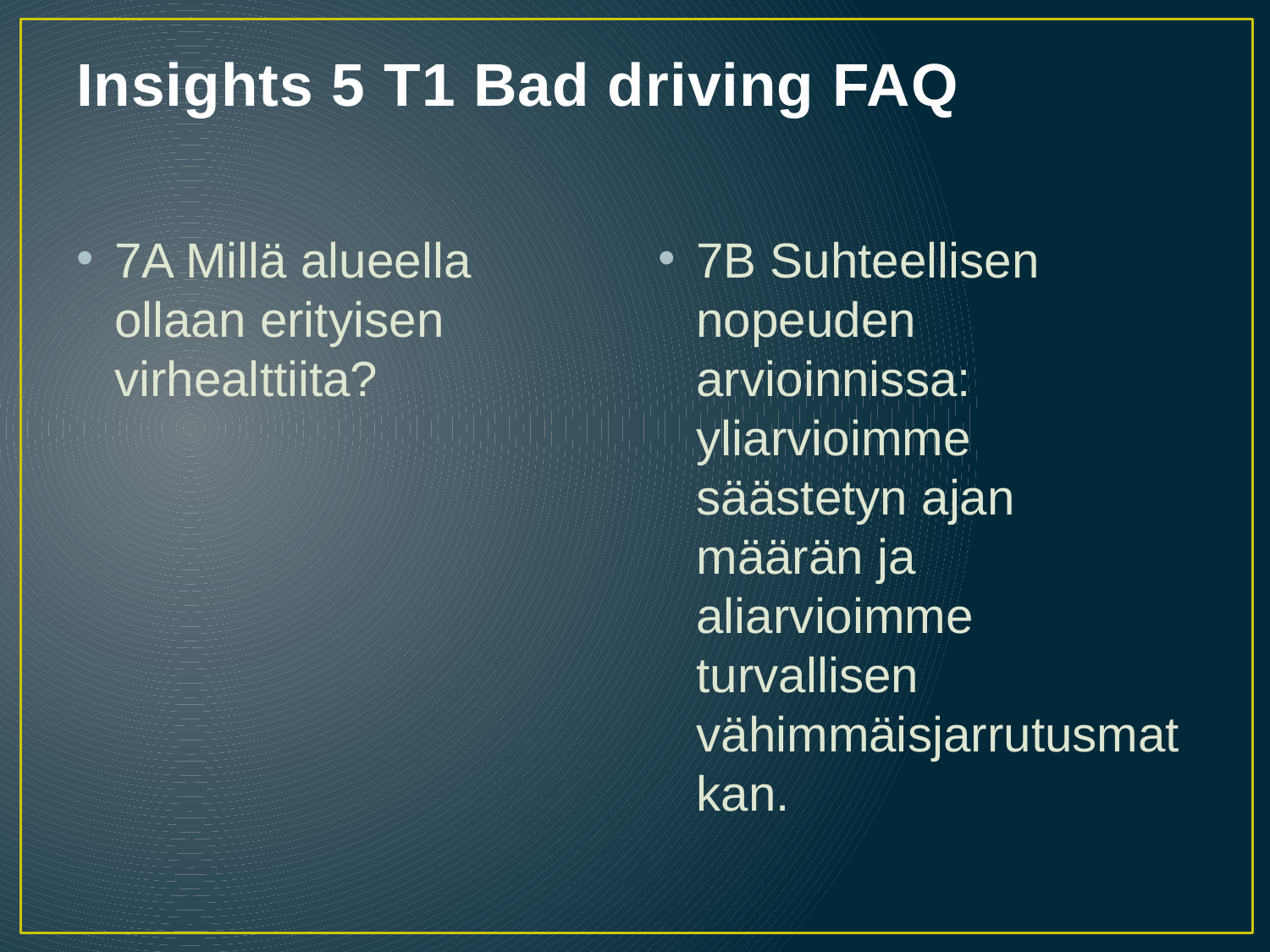

# Insights 5 T1 Bad driving FAQ
7A Millä alueella ollaan erityisen virhealttiita?
7B Suhteellisen nopeuden arvioinnissa: yliarvioimme säästetyn ajan määrän ja aliarvioimme turvallisen vähimmäisjarrutusmatkan.